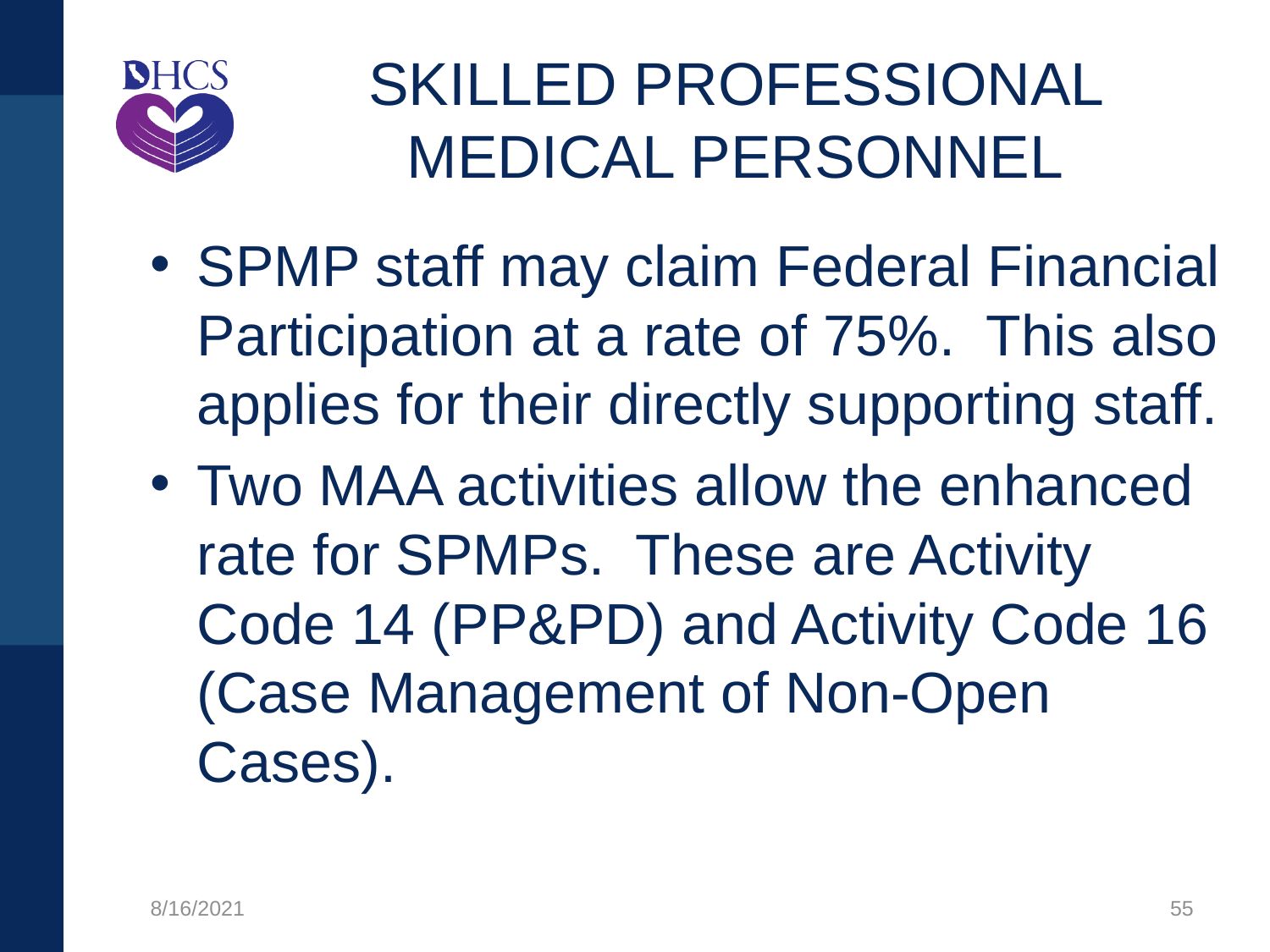

# SKILLED PROFESSIONAL MEDICAL PERSONNEL
SPMP staff may claim Federal Financial Participation at a rate of 75%.  This also applies for their directly supporting staff.
Two MAA activities allow the enhanced rate for SPMPs.  These are Activity Code 14 (PP&PD) and Activity Code 16 (Case Management of Non-Open Cases).
8/16/2021
55